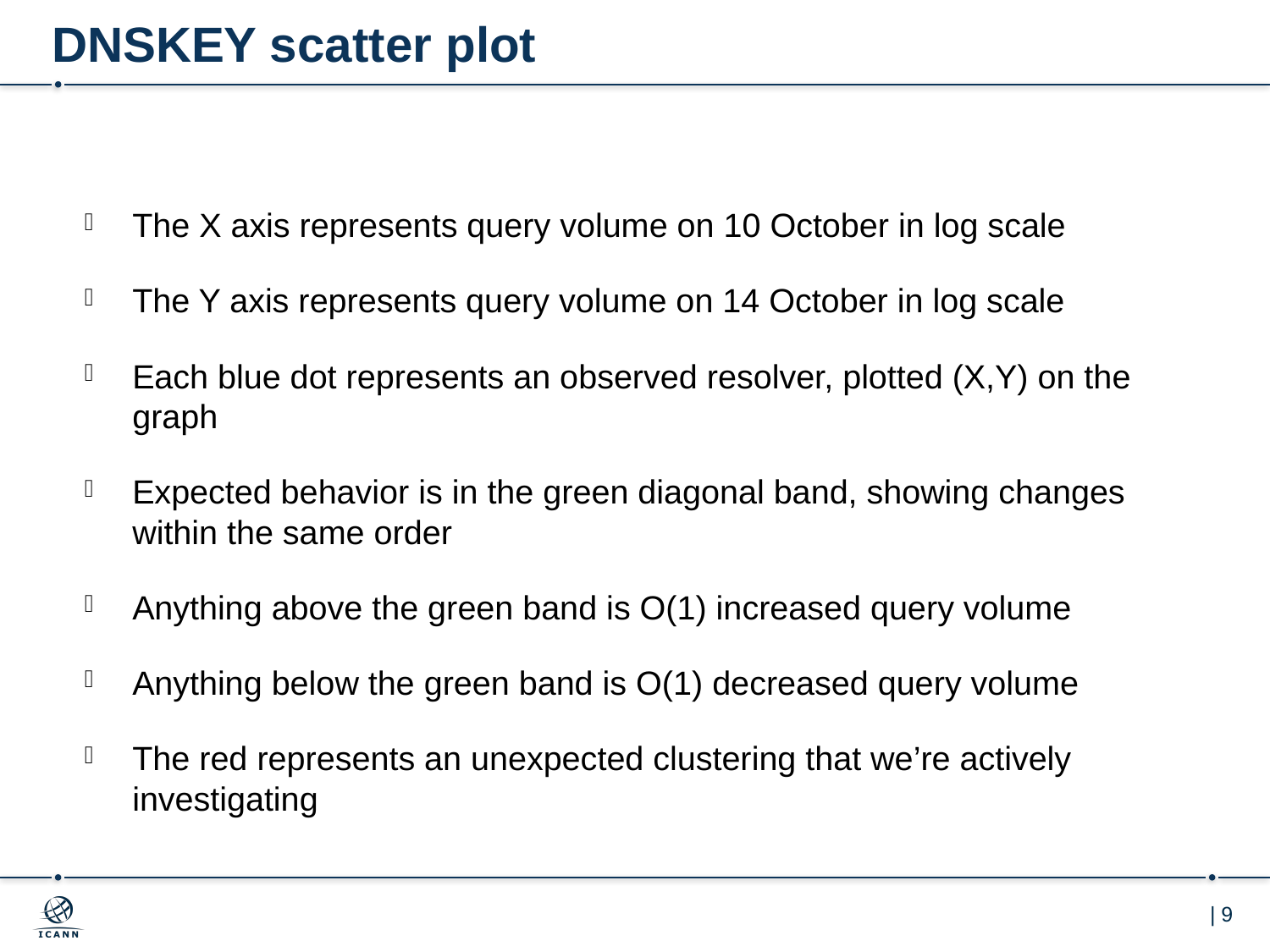

# DNSKEY scatter plot
The X axis represents query volume on 10 October in log scale
The Y axis represents query volume on 14 October in log scale
Each blue dot represents an observed resolver, plotted (X,Y) on the graph
Expected behavior is in the green diagonal band, showing changes within the same order
Anything above the green band is O(1) increased query volume
Anything below the green band is O(1) decreased query volume
The red represents an unexpected clustering that we’re actively investigating